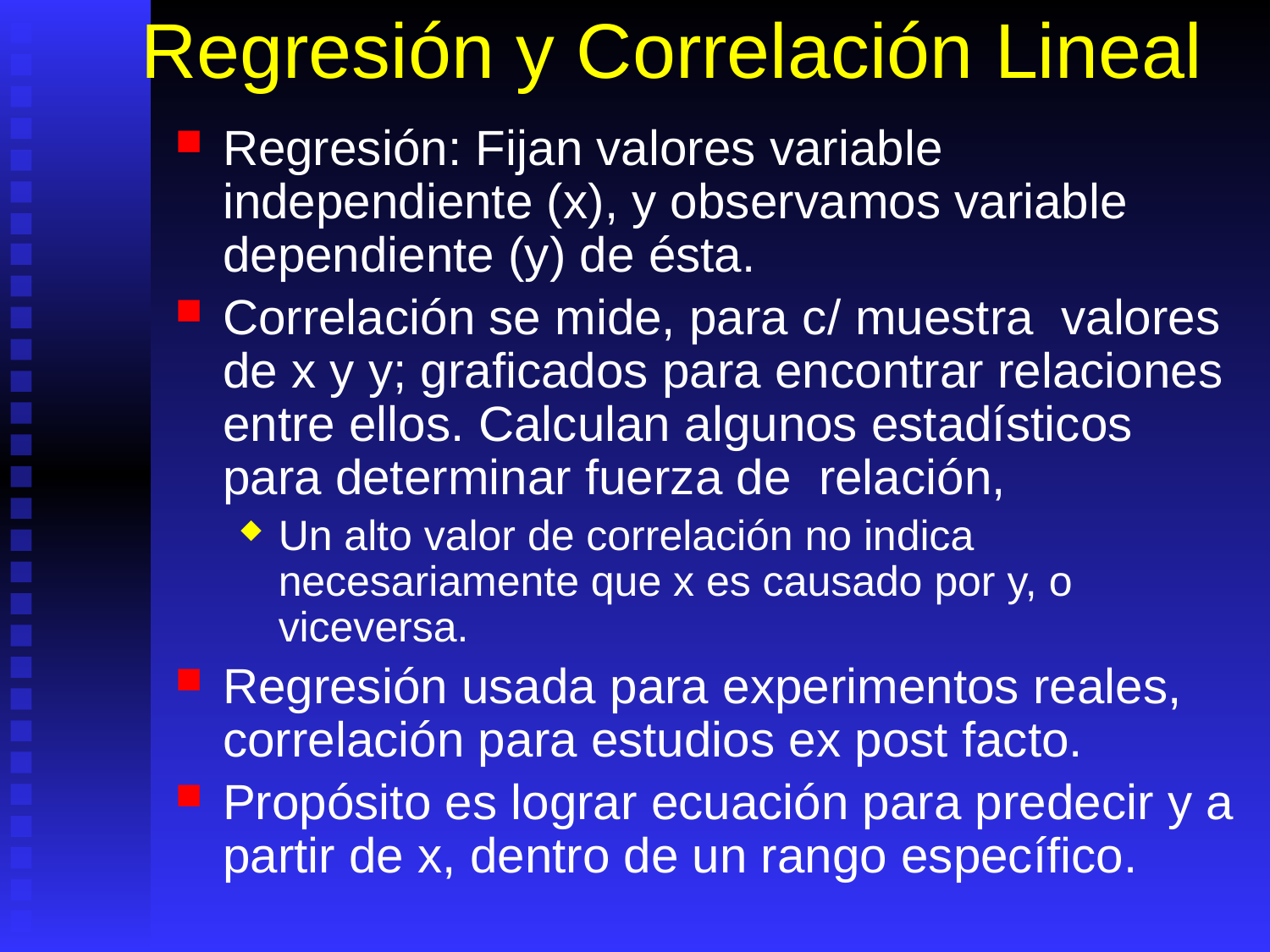

# Regresión y Correlación Lineal
Regresión: Fijan valores variable independiente (x), y observamos variable dependiente (y) de ésta.
Correlación se mide, para c/ muestra  valores de x y y; graficados para encontrar relaciones entre ellos. Calculan algunos estadísticos para determinar fuerza de  relación,
Un alto valor de correlación no indica necesariamente que x es causado por y, o viceversa.
Regresión usada para experimentos reales, correlación para estudios ex post facto.
Propósito es lograr ecuación para predecir y a partir de x, dentro de un rango específico.